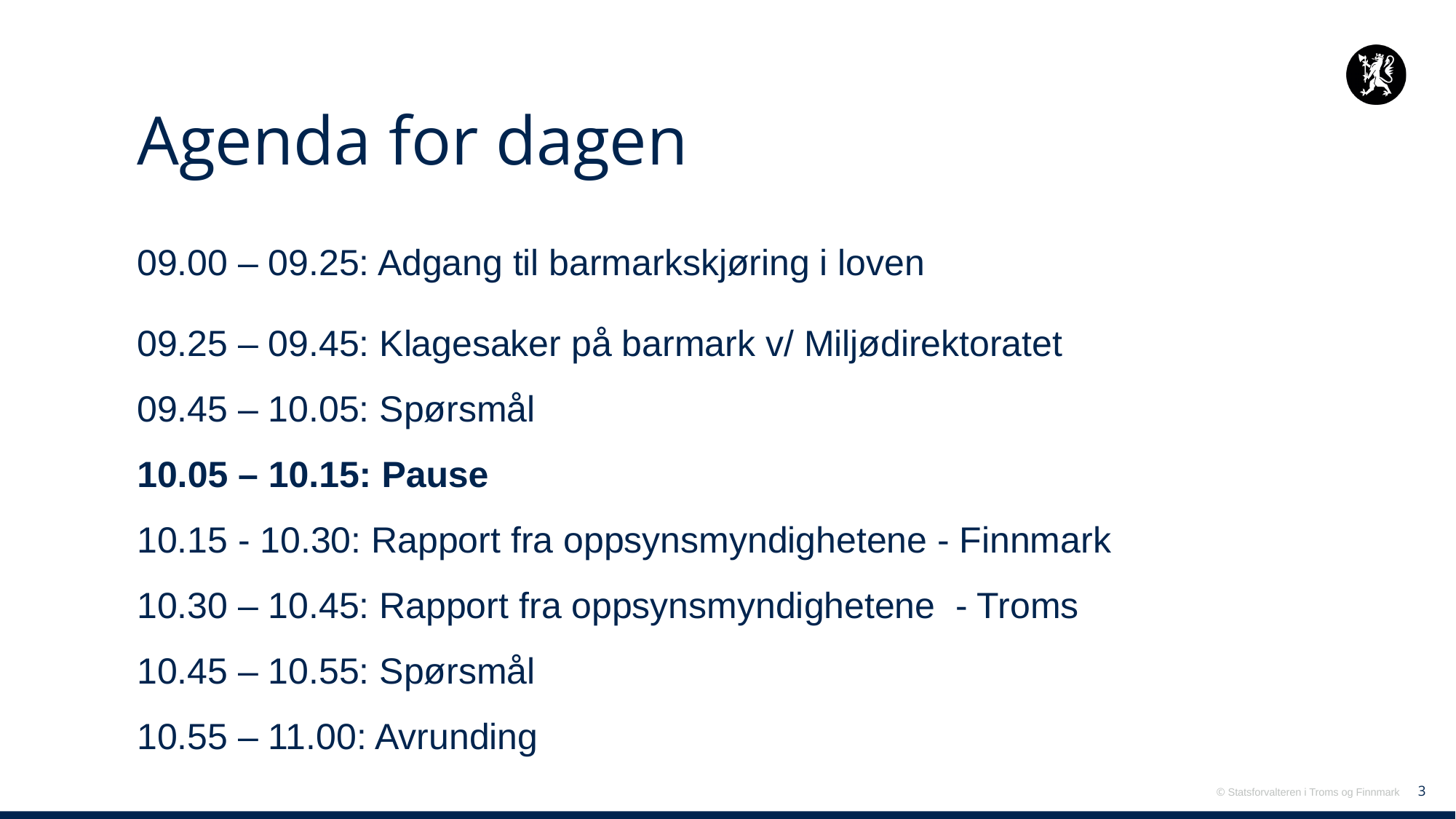

# Agenda for dagen
09.00 – 09.25: Adgang til barmarkskjøring i loven
09.25 – 09.45: Klagesaker på barmark v/ Miljødirektoratet
09.45 – 10.05: Spørsmål
10.05 – 10.15: Pause
10.15 - 10.30: Rapport fra oppsynsmyndighetene - Finnmark
10.30 – 10.45: Rapport fra oppsynsmyndighetene  - Troms
10.45 – 10.55: Spørsmål
10.55 – 11.00: Avrunding